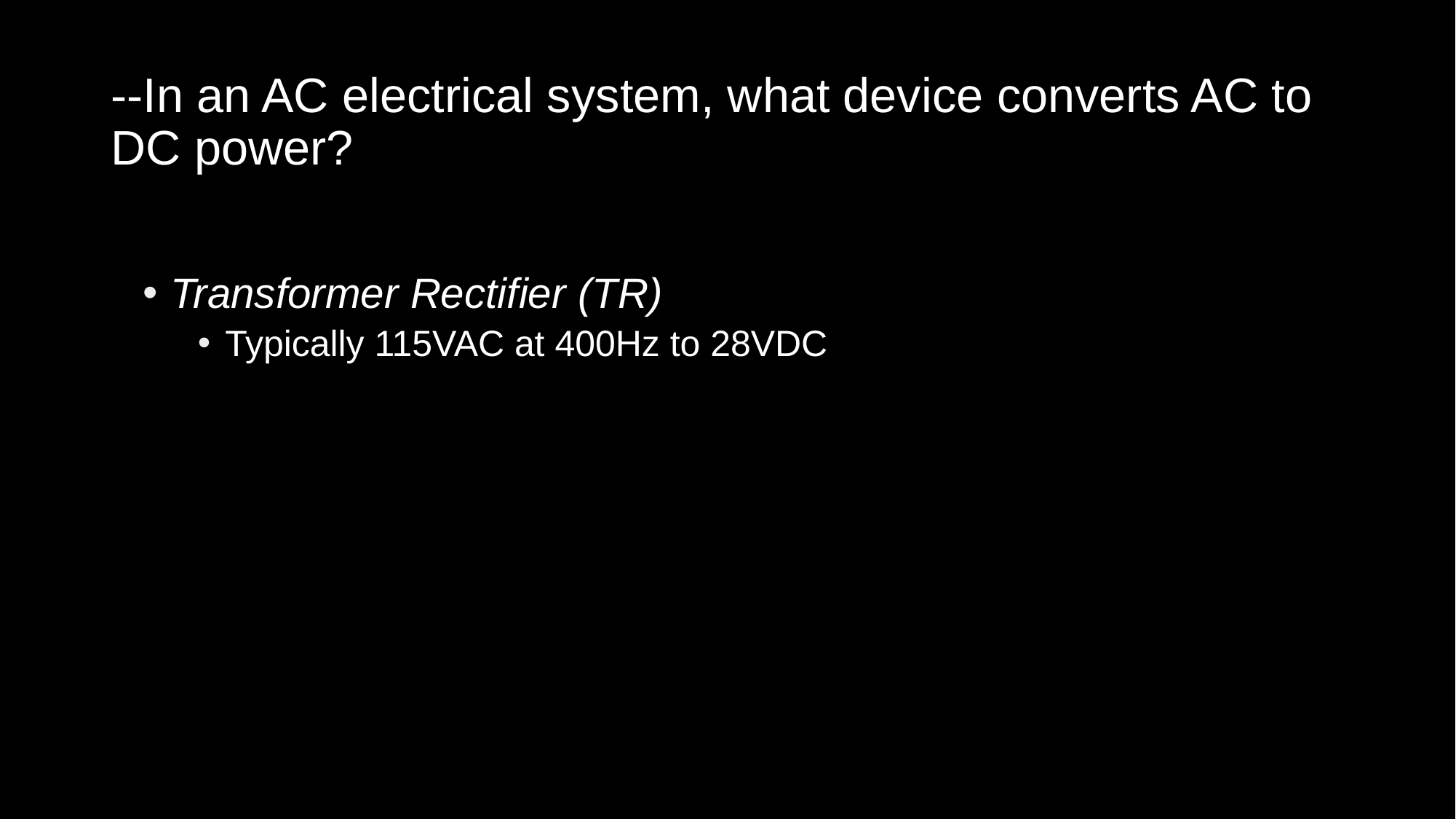

# --In an AC electrical system, what device converts AC to DC power?
Transformer Rectifier (TR)
Typically 115VAC at 400Hz to 28VDC